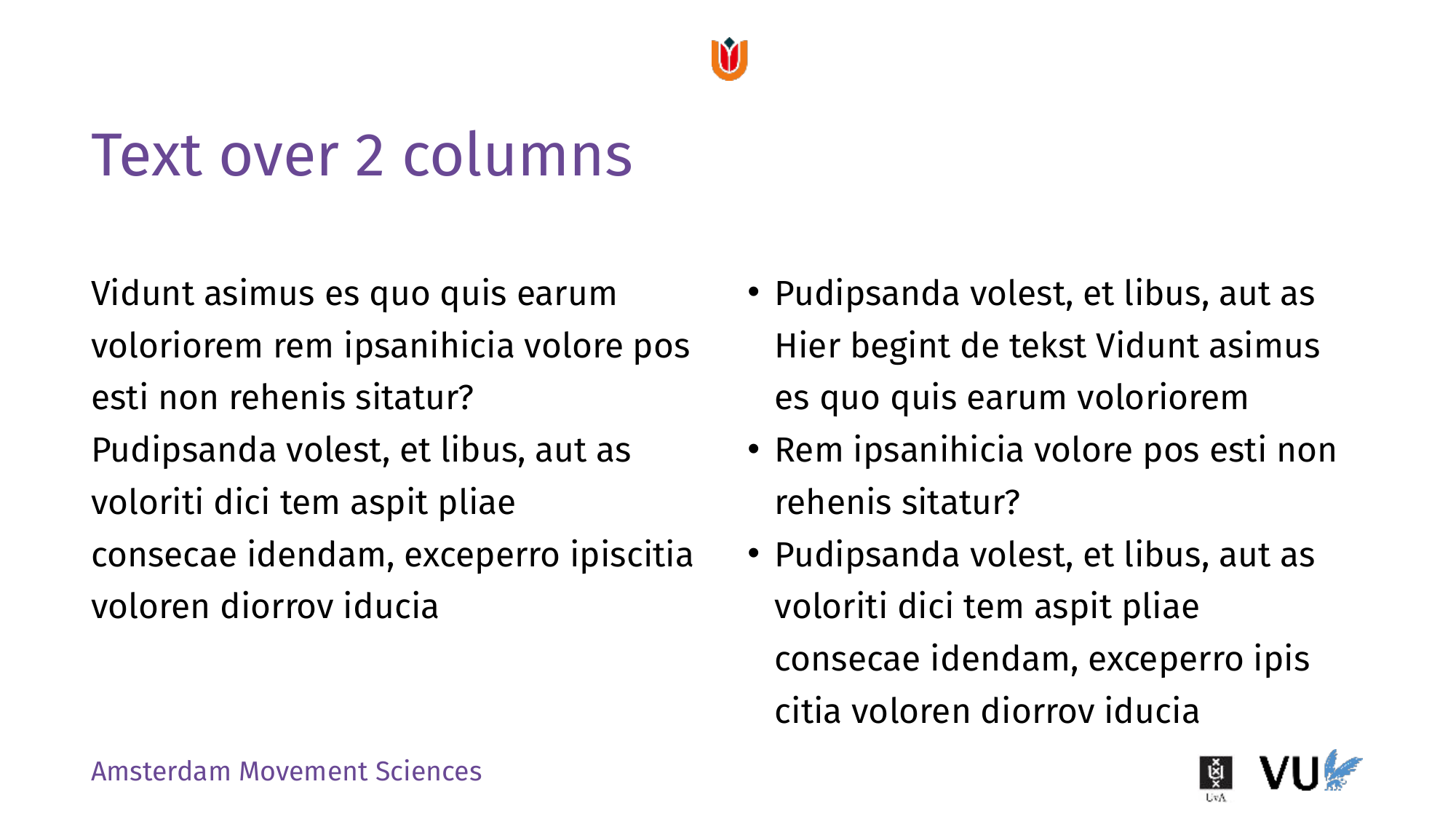

# Text over 2 columns
Pudipsanda volest, et libus, aut as Hier begint de tekst Vidunt asimus es quo quis earum voloriorem
Rem ipsanihicia volore pos esti non rehenis sitatur?
Pudipsanda volest, et libus, aut as voloriti dici tem aspit pliae
consecae idendam, exceperro ipis citia voloren diorrov iducia

Vidunt asimus es quo quis earum voloriorem rem ipsanihicia volore pos esti non rehenis sitatur?
Pudipsanda volest, et libus, aut as voloriti dici tem aspit pliae
consecae idendam, exceperro ipiscitia voloren diorrov iducia